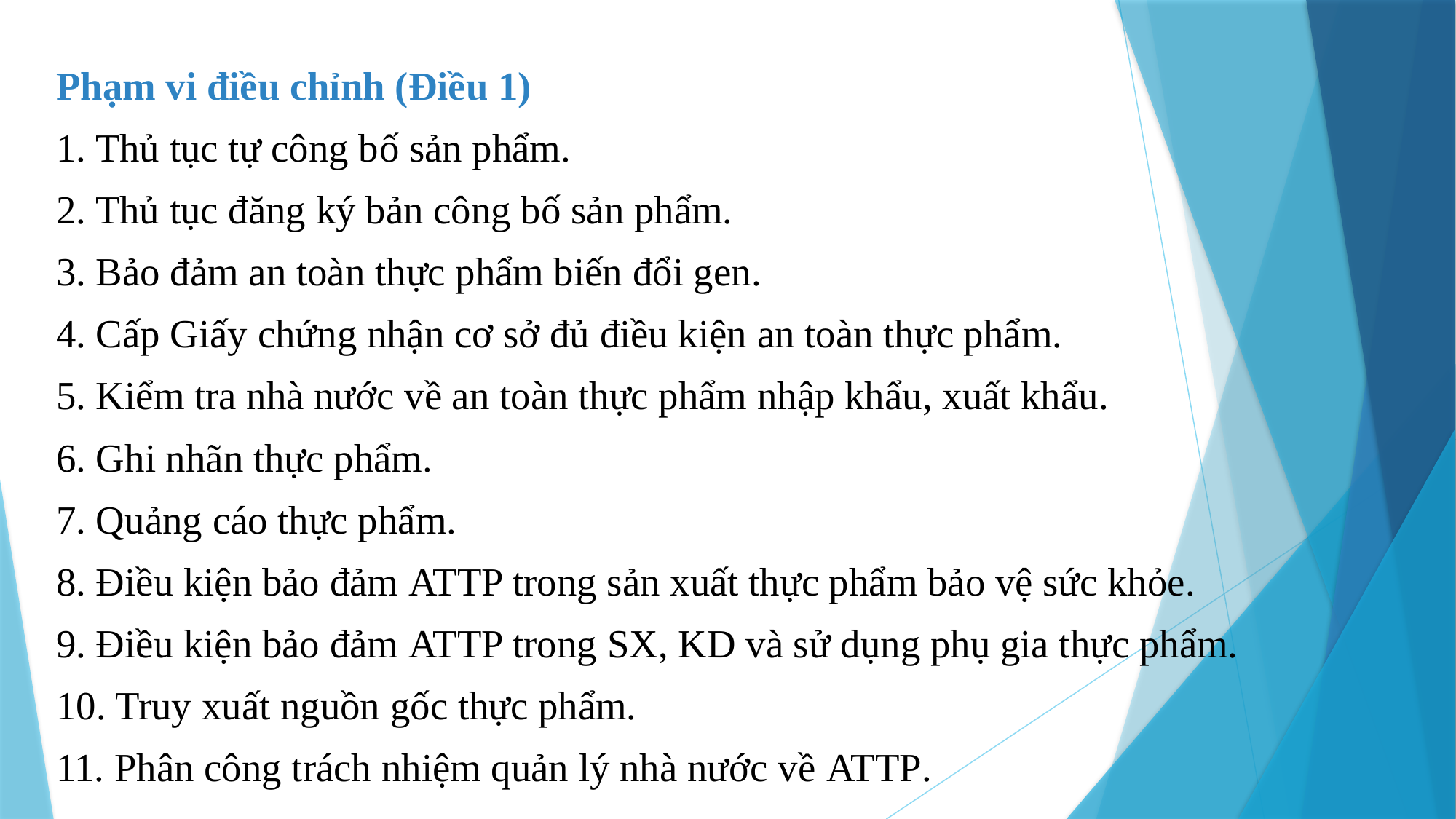

Phạm vi điều chỉnh (Điều 1)
1. Thủ tục tự công bố sản phẩm.
2. Thủ tục đăng ký bản công bố sản phẩm.
3. Bảo đảm an toàn thực phẩm biến đổi gen.
4. Cấp Giấy chứng nhận cơ sở đủ điều kiện an toàn thực phẩm.
5. Kiểm tra nhà nước về an toàn thực phẩm nhập khẩu, xuất khẩu.
6. Ghi nhãn thực phẩm.
7. Quảng cáo thực phẩm.
8. Điều kiện bảo đảm ATTP trong sản xuất thực phẩm bảo vệ sức khỏe.
9. Điều kiện bảo đảm ATTP trong SX, KD và sử dụng phụ gia thực phẩm.
10. Truy xuất nguồn gốc thực phẩm.
11. Phân công trách nhiệm quản lý nhà nước về ATTP.